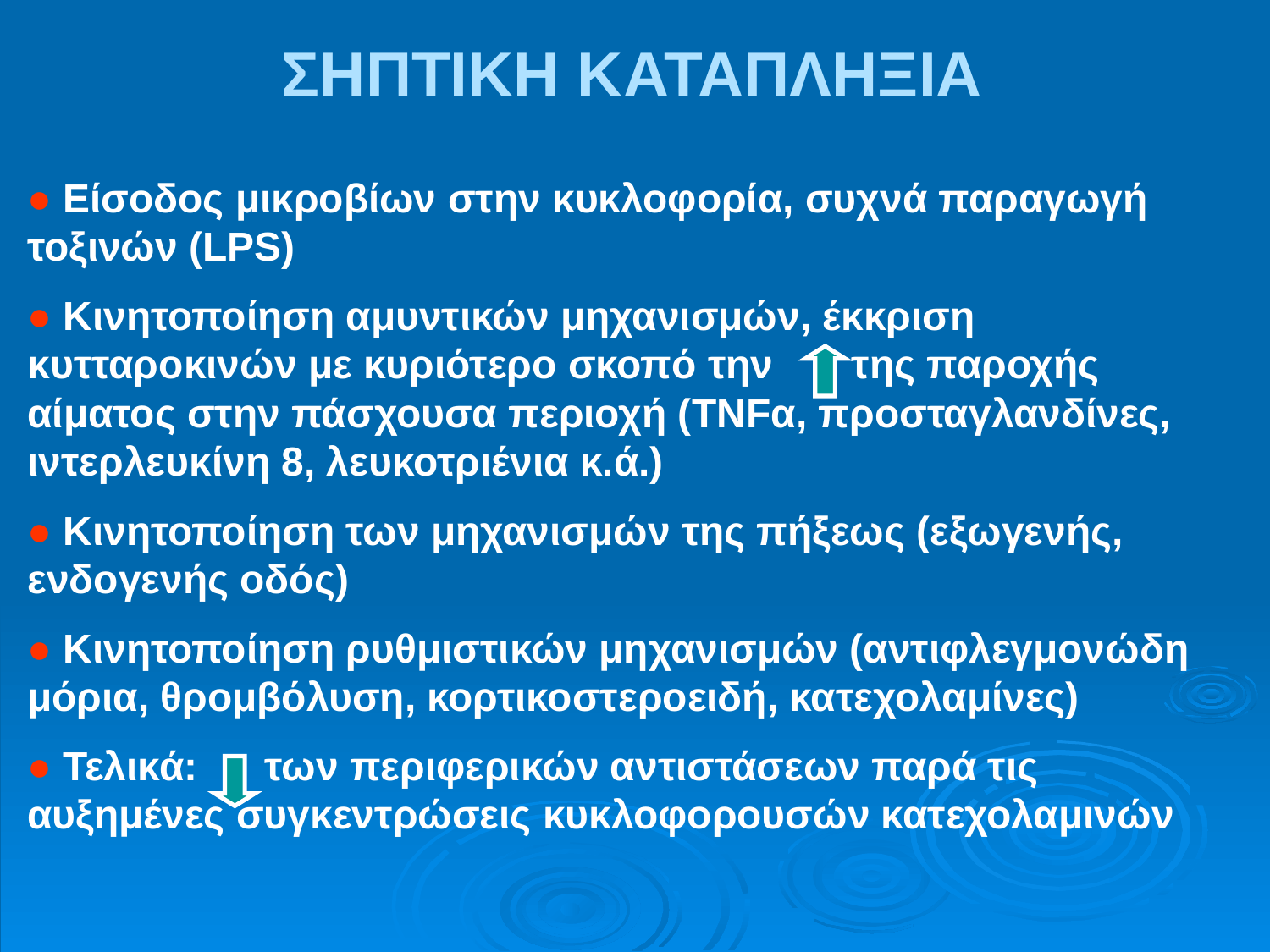

ΣΗΠΤΙΚΗ ΚΑΤΑΠΛΗΞΙΑ
● Είσοδος μικροβίων στην κυκλοφορία, συχνά παραγωγή τοξινών (LPS)
● Κινητοποίηση αμυντικών μηχανισμών, έκκριση κυτταροκινών με κυριότερο σκοπό την       της παροχής αίματος στην πάσχουσα περιοχή (TNFα, προσταγλανδίνες, ιντερλευκίνη 8, λευκοτριένια κ.ά.)
● Κινητοποίηση των μηχανισμών της πήξεως (εξωγενής, ενδογενής οδός)
● Κινητοποίηση ρυθμιστικών μηχανισμών (αντιφλεγμονώδη μόρια, θρομβόλυση, κορτικοστεροειδή, κατεχολαμίνες)
● Τελικά:      των περιφερικών αντιστάσεων παρά τις αυξημένες συγκεντρώσεις κυκλοφορουσών κατεχολαμινών